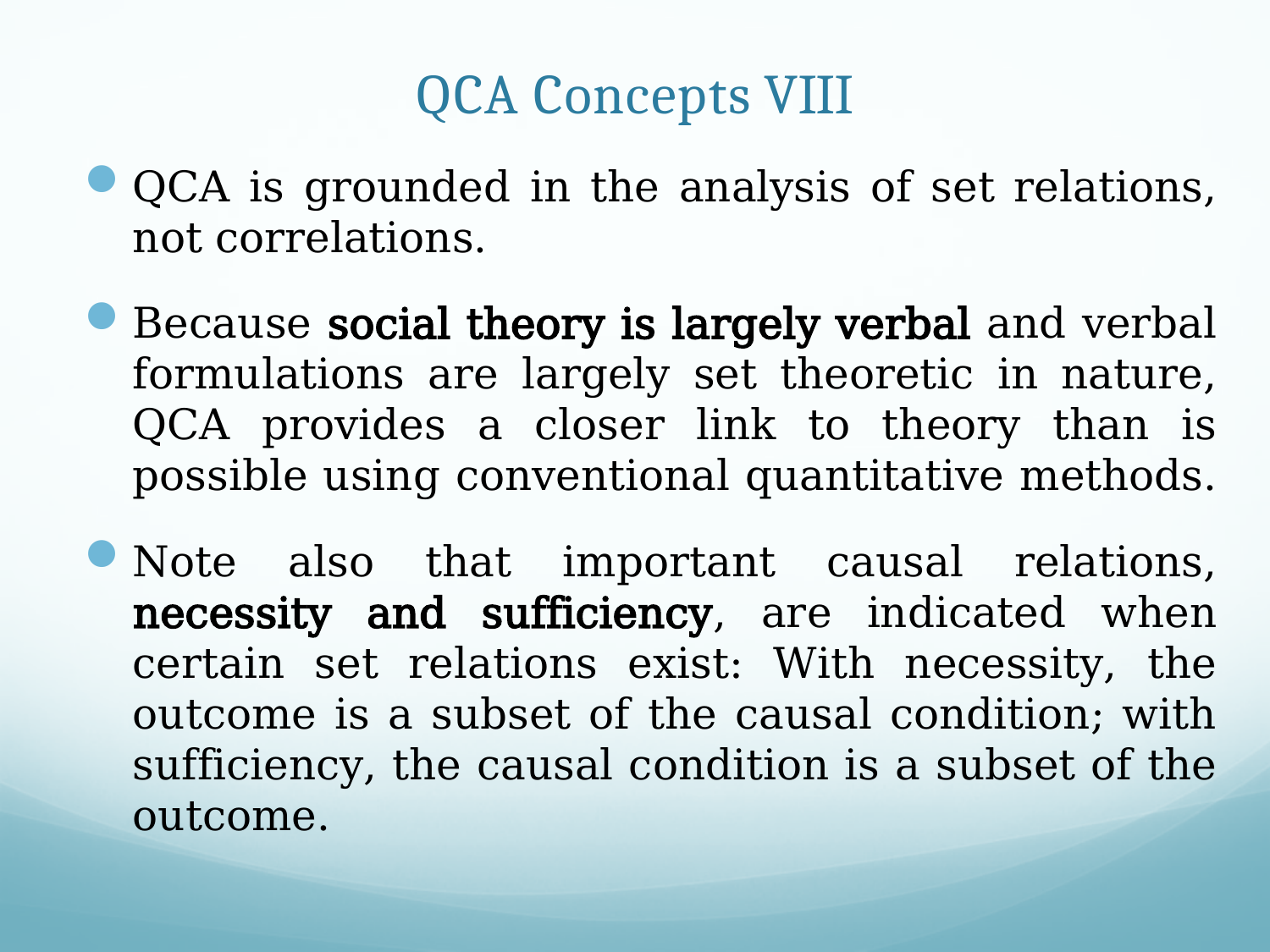

# QCA Concepts VIII
QCA is grounded in the analysis of set relations, not correlations.
Because social theory is largely verbal and verbal formulations are largely set theoretic in nature, QCA provides a closer link to theory than is possible using conventional quantitative methods.
Note also that important causal relations, necessity and sufficiency, are indicated when certain set relations exist: With necessity, the outcome is a subset of the causal condition; with sufficiency, the causal condition is a subset of the outcome.